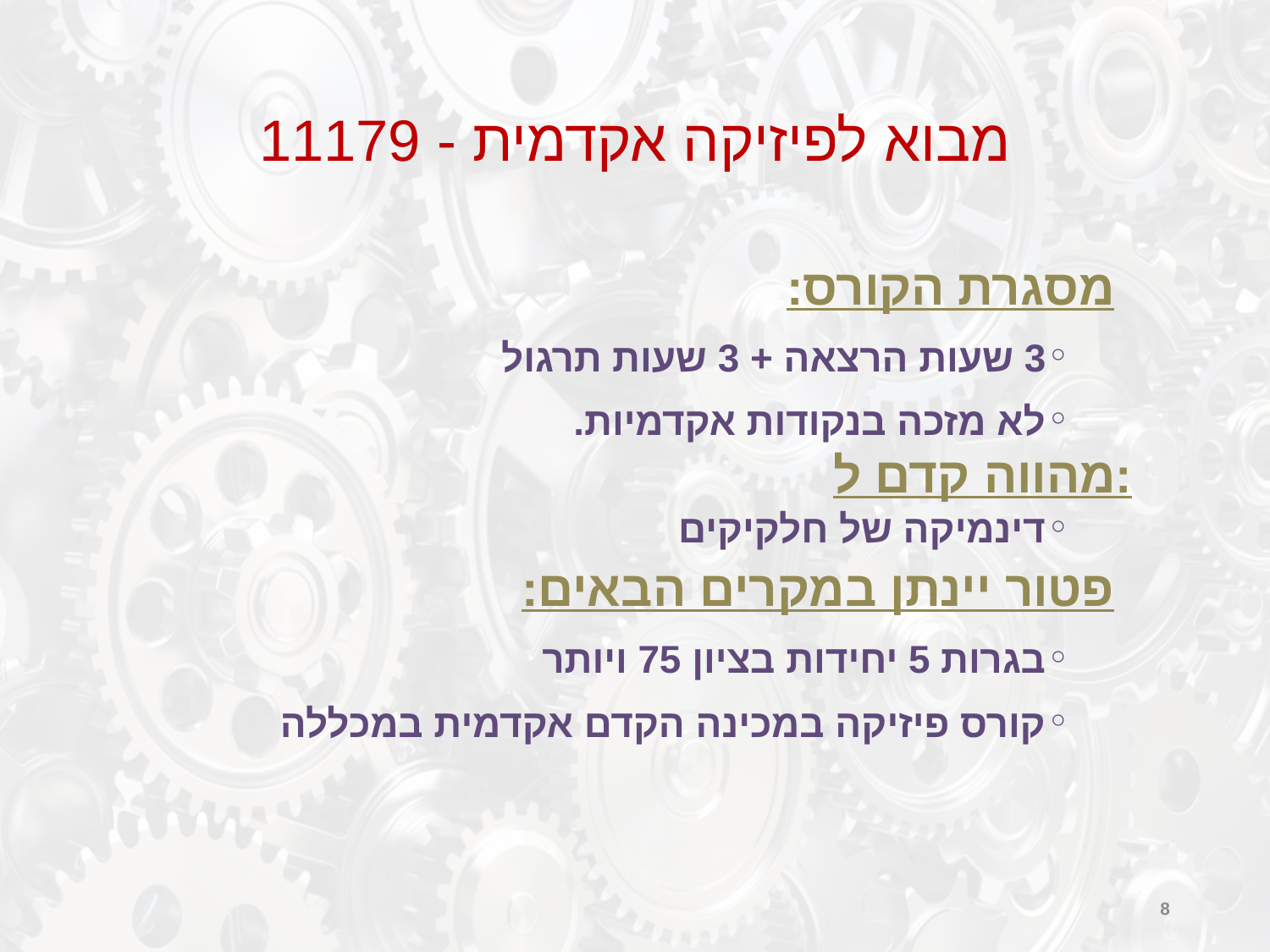

# מבוא לפיזיקה אקדמית - 11179
מסגרת הקורס:
3 שעות הרצאה + 3 שעות תרגול
לא מזכה בנקודות אקדמיות.
מהווה קדם ל:
דינמיקה של חלקיקים
פטור יינתן במקרים הבאים:
בגרות 5 יחידות בציון 75 ויותר
קורס פיזיקה במכינה הקדם אקדמית במכללה

8